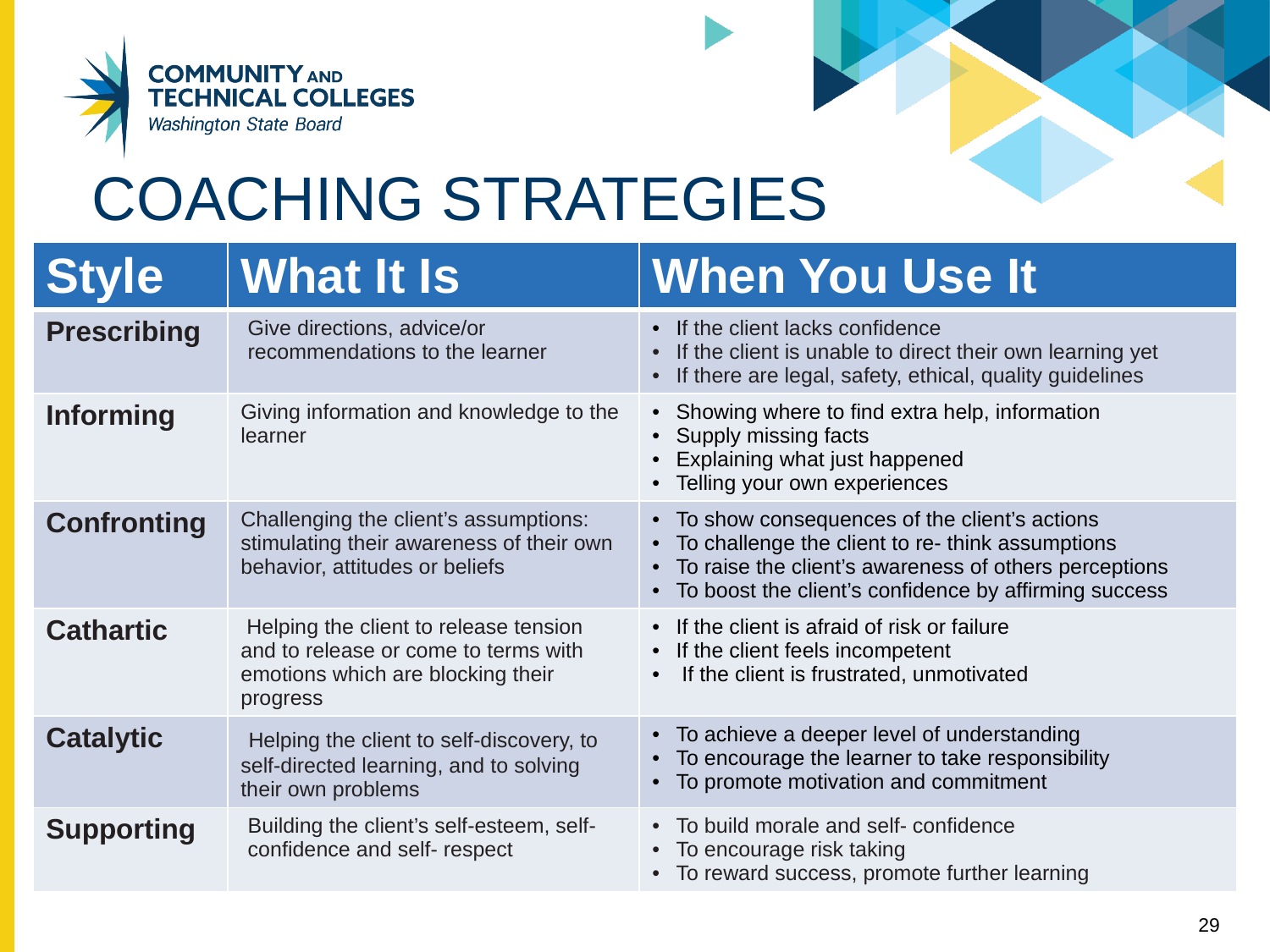

# Coaching Strategies
| Style | What It Is | When You Use It |
| --- | --- | --- |
| Prescribing | Give directions, advice/or recommendations to the learner | If the client lacks confidence If the client is unable to direct their own learning yet If there are legal, safety, ethical, quality guidelines |
| Informing | Giving information and knowledge to the learner | Showing where to find extra help, information Supply missing facts Explaining what just happened Telling your own experiences |
| Confronting | Challenging the client’s assumptions: stimulating their awareness of their own behavior, attitudes or beliefs | To show consequences of the client’s actions To challenge the client to re- think assumptions To raise the client’s awareness of others perceptions To boost the client’s confidence by affirming success |
| Cathartic | Helping the client to release tension and to release or come to terms with emotions which are blocking their progress | If the client is afraid of risk or failure If the client feels incompetent  If the client is frustrated, unmotivated |
| Catalytic | Helping the client to self-discovery, to self-directed learning, and to solving their own problems | To achieve a deeper level of understanding To encourage the learner to take responsibility To promote motivation and commitment |
| Supporting | Building the client’s self-esteem, self- confidence and self- respect | To build morale and self- confidence To encourage risk taking To reward success, promote further learning |
29